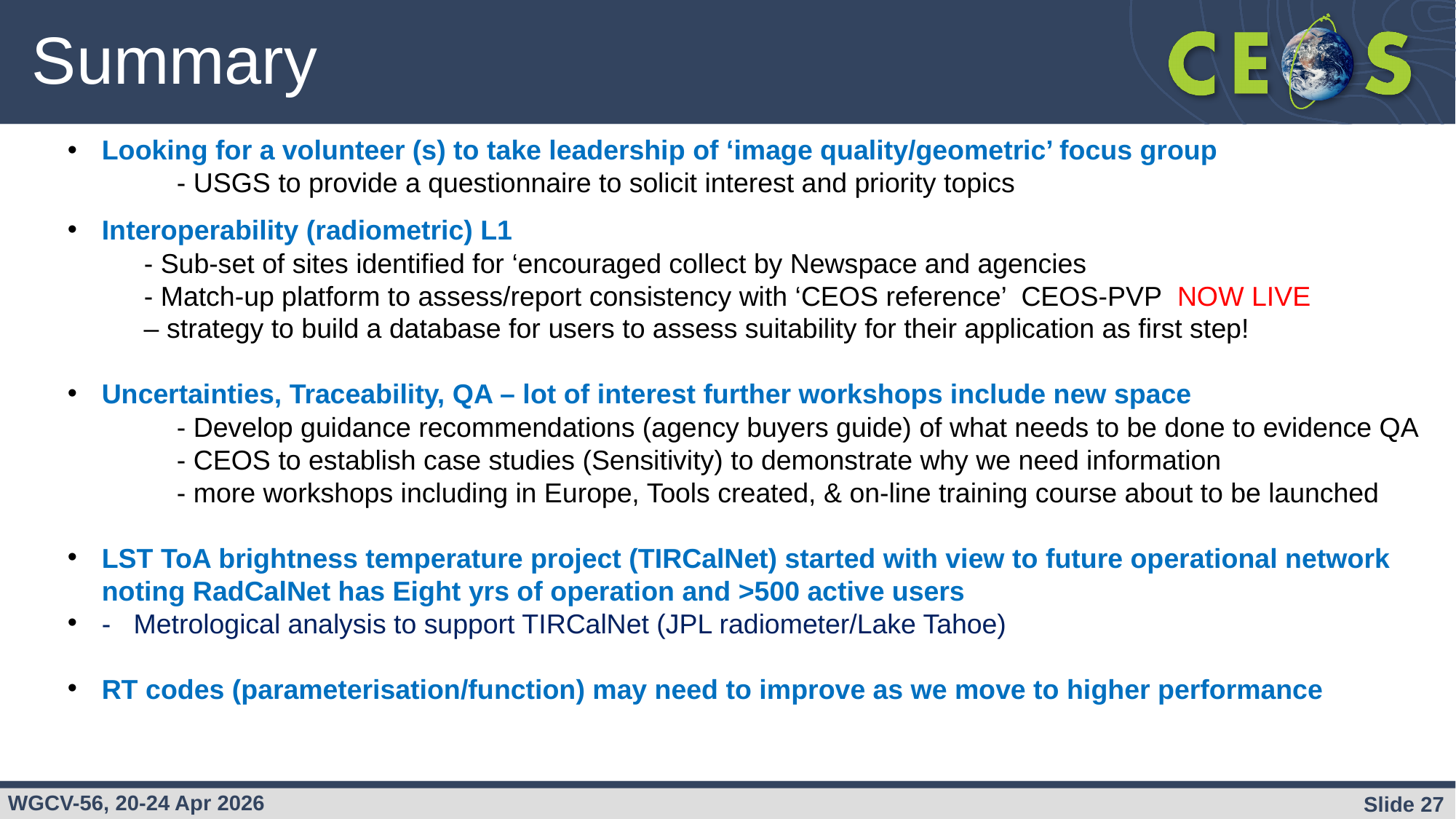

# Summary
Looking for a volunteer (s) to take leadership of ‘image quality/geometric’ focus group
	- USGS to provide a questionnaire to solicit interest and priority topics

Interoperability (radiometric) L1
          - Sub-set of sites identified for ‘encouraged collect by Newspace and agencies
          - Match-up platform to assess/report consistency with ‘CEOS reference’  CEOS-PVP  NOW LIVE
          – strategy to build a database for users to assess suitability for their application as first step!

Uncertainties, Traceability, QA – lot of interest further workshops include new space
	- Develop guidance recommendations (agency buyers guide) of what needs to be done to evidence QA
	- CEOS to establish case studies (Sensitivity) to demonstrate why we need information
	- more workshops including in Europe, Tools created, & on-line training course about to be launched

LST ToA brightness temperature project (TIRCalNet) started with view to future operational network noting RadCalNet has Eight yrs of operation and >500 active users
-   Metrological analysis to support TIRCalNet (JPL radiometer/Lake Tahoe)

RT codes (parameterisation/function) may need to improve as we move to higher performance